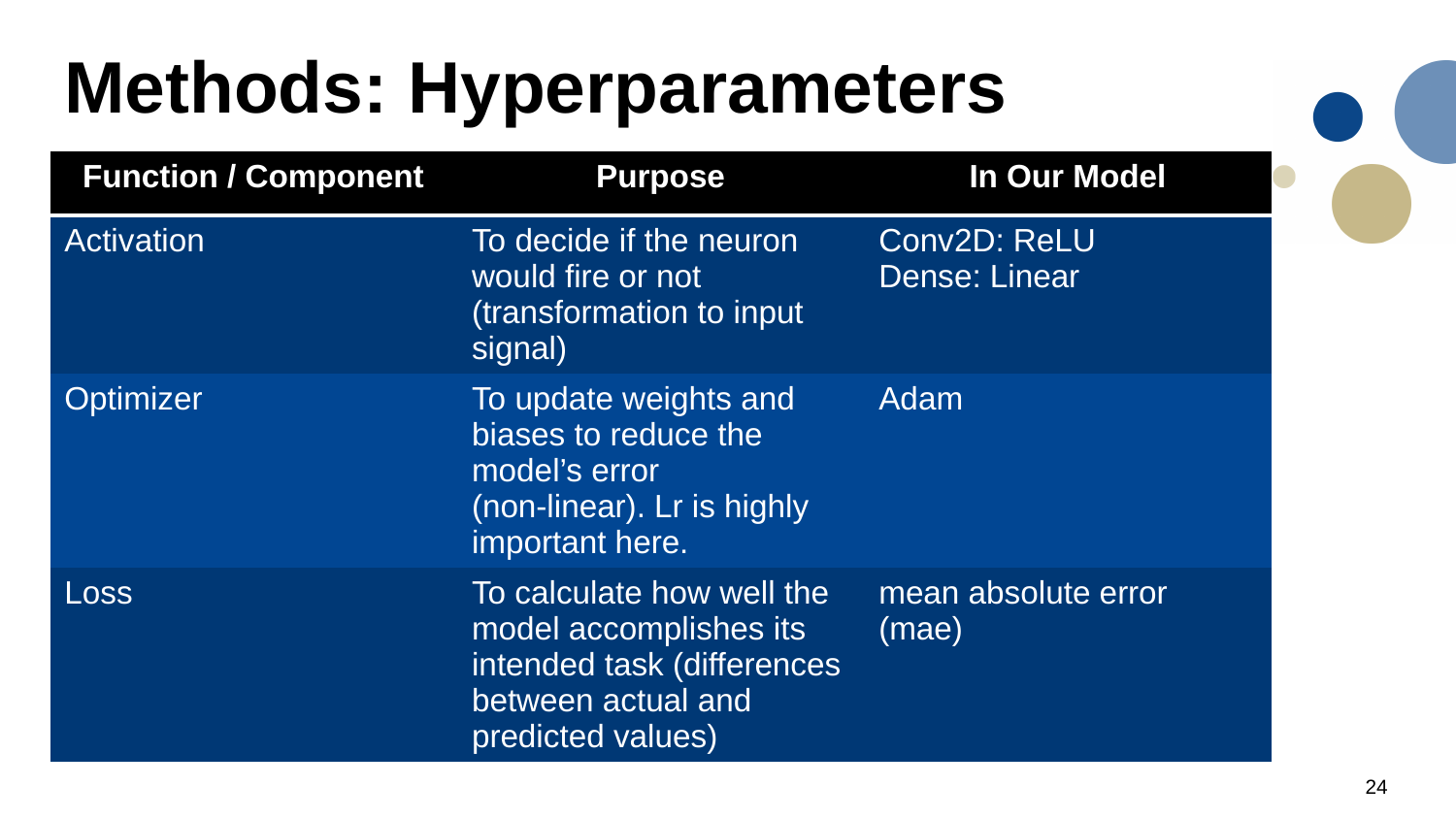

# Methods: Hyperparameters
| Function / Component | Purpose | In Our Model |
| --- | --- | --- |
| Activation | To decide if the neuron would fire or not (transformation to input signal) | Conv2D: ReLU Dense: Linear |
| Optimizer | To update weights and biases to reduce the model’s error (non-linear). Lr is highly important here. | Adam |
| Loss | To calculate how well the model accomplishes its intended task (differences between actual and predicted values) | mean absolute error (mae) |